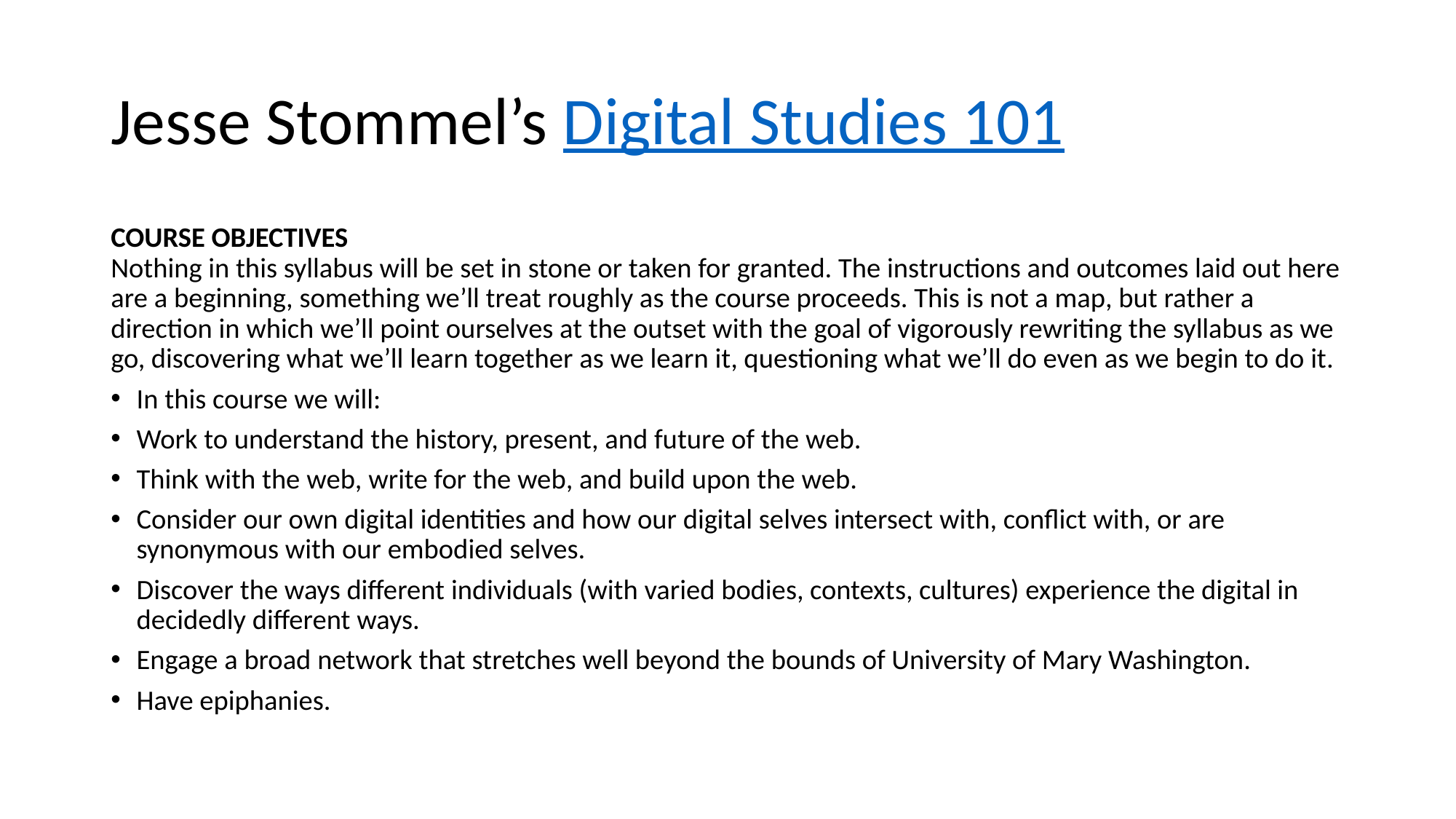

# Jesse Stommel’s Digital Studies 101
COURSE OBJECTIVES
Nothing in this syllabus will be set in stone or taken for granted. The instructions and outcomes laid out here are a beginning, something we’ll treat roughly as the course proceeds. This is not a map, but rather a direction in which we’ll point ourselves at the outset with the goal of vigorously rewriting the syllabus as we go, discovering what we’ll learn together as we learn it, questioning what we’ll do even as we begin to do it.
In this course we will:
Work to understand the history, present, and future of the web.
Think with the web, write for the web, and build upon the web.
Consider our own digital identities and how our digital selves intersect with, conflict with, or are synonymous with our embodied selves.
Discover the ways different individuals (with varied bodies, contexts, cultures) experience the digital in decidedly different ways.
Engage a broad network that stretches well beyond the bounds of University of Mary Washington.
Have epiphanies.